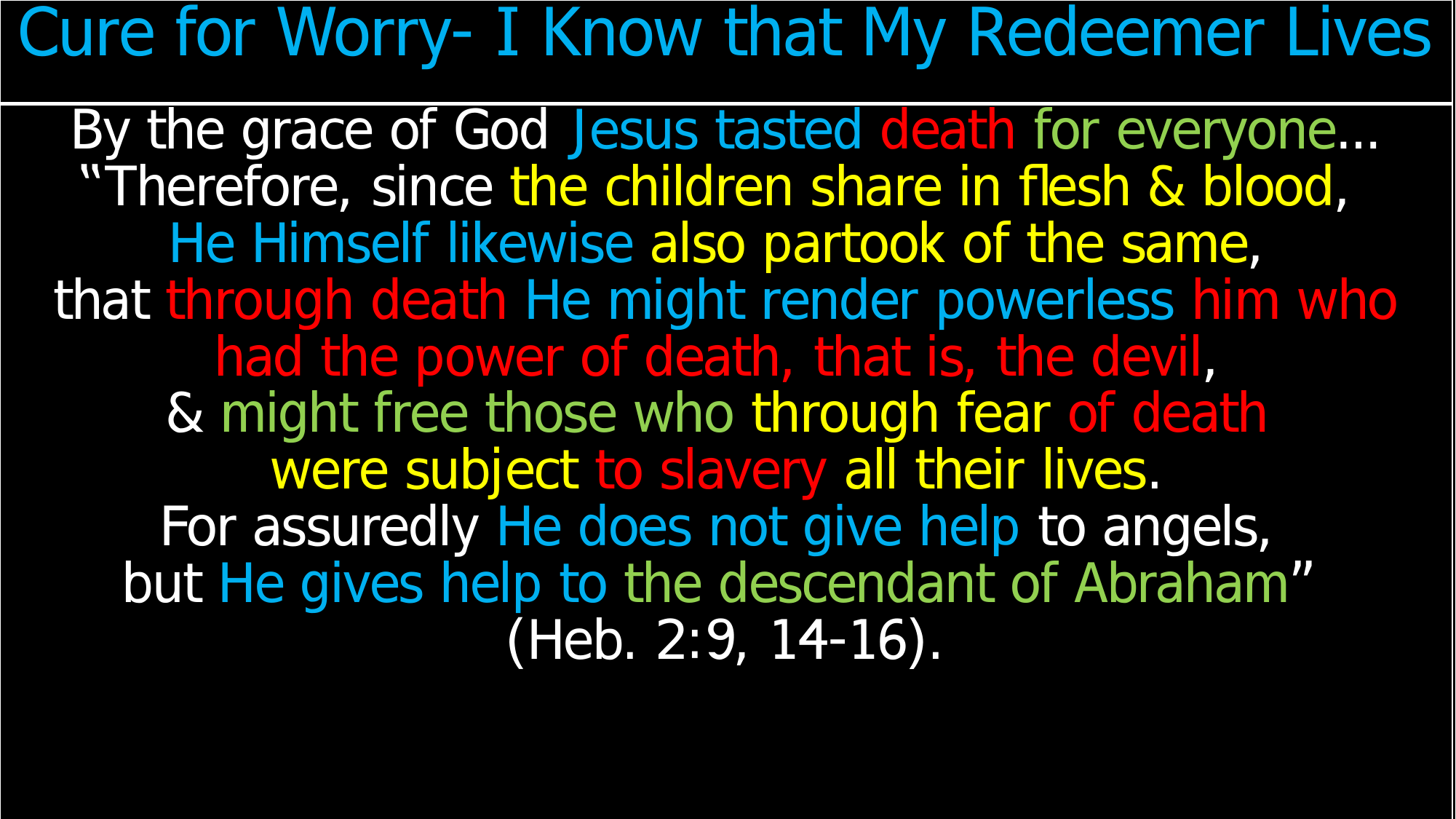

| Cure for Worry- I Know that My Redeemer Lives |
| --- |
| By the grace of God Jesus tasted death for everyone… “Therefore, since the children share in flesh & blood, He Himself likewise also partook of the same, that through death He might render powerless him who had the power of death, that is, the devil, & might free those who through fear of death were subject to slavery all their lives. For assuredly He does not give help to angels, but He gives help to the descendant of Abraham” (Heb. 2:9, 14-16). |
|  |